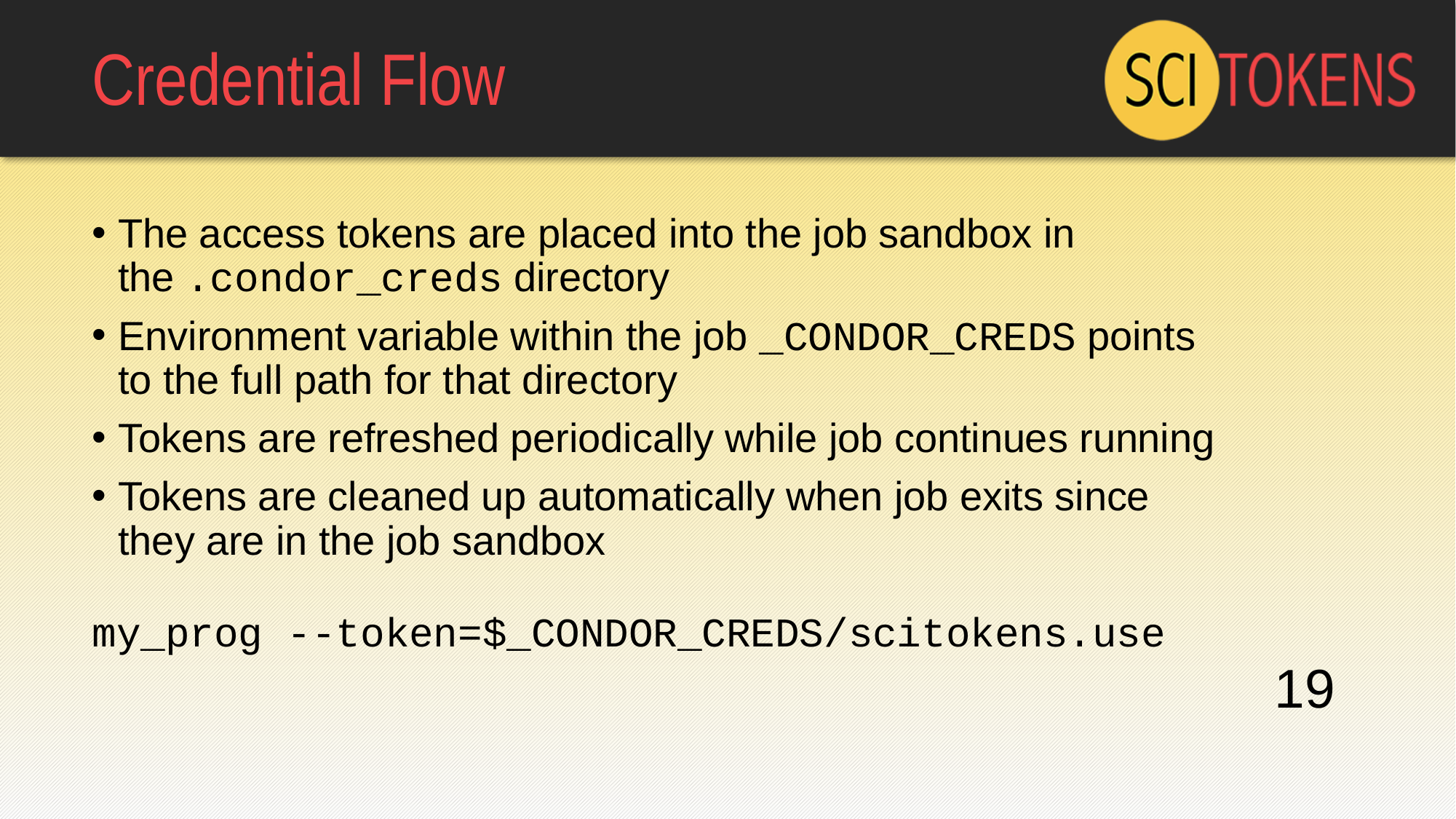

# Credential Flow
The access tokens are placed into the job sandbox in the .condor_creds directory
Environment variable within the job _CONDOR_CREDS points to the full path for that directory
Tokens are refreshed periodically while job continues running
Tokens are cleaned up automatically when job exits since they are in the job sandbox

my_prog --token=$_CONDOR_CREDS/scitokens.use
19